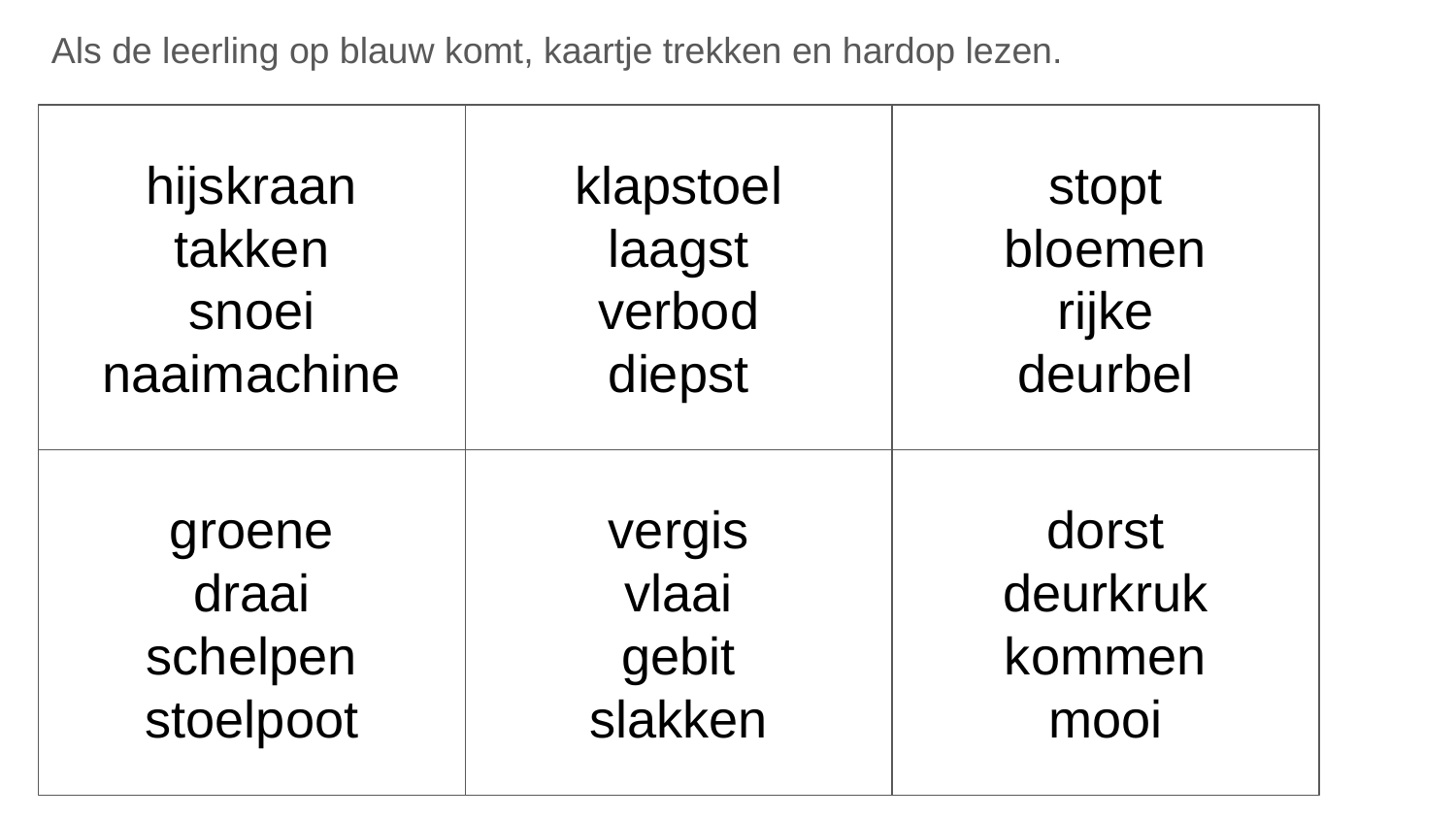

Als de leerling op blauw komt, kaartje trekken en hardop lezen.
hijskraan
takken
snoei
naaimachine
klapstoel
laagst
verbod
diepst
stopt
bloemen
rijke
deurbel
groene
draai
schelpen
stoelpoot
vergis
vlaai
gebit
slakken
dorst
deurkruk
kommen
mooi